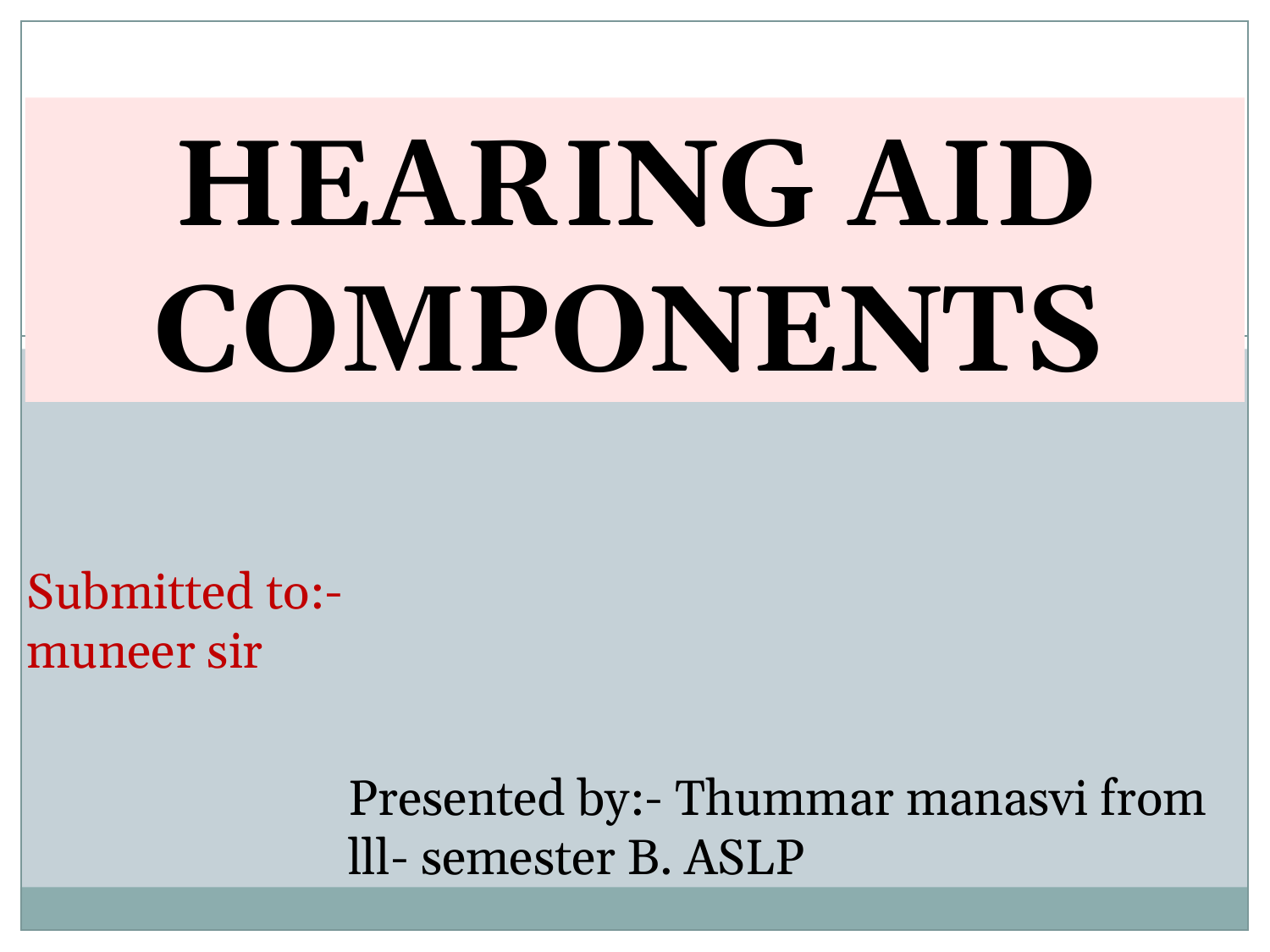

HEARING AID COMPONENTS
Submitted to:- muneer sir
Presented by:- Thummar manasvi from lll- semester B. ASLP